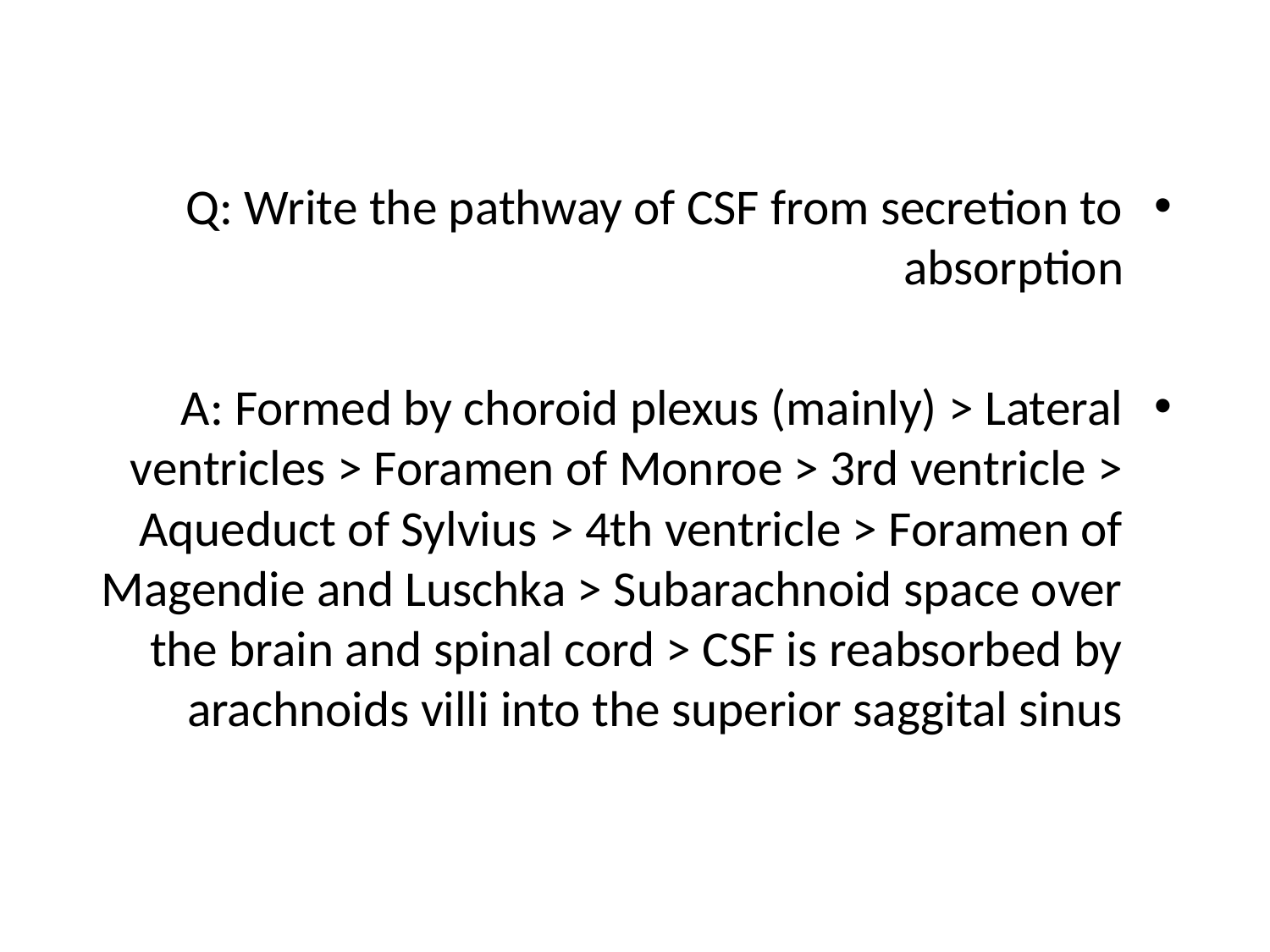

Q: Write the pathway of CSF from secretion to absorption

A: Formed by choroid plexus (mainly) > Lateral ventricles > Foramen of Monroe > 3rd ventricle > Aqueduct of Sylvius > 4th ventricle > Foramen of Magendie and Luschka > Subarachnoid space over the brain and spinal cord > CSF is reabsorbed by arachnoids villi into the superior saggital sinus